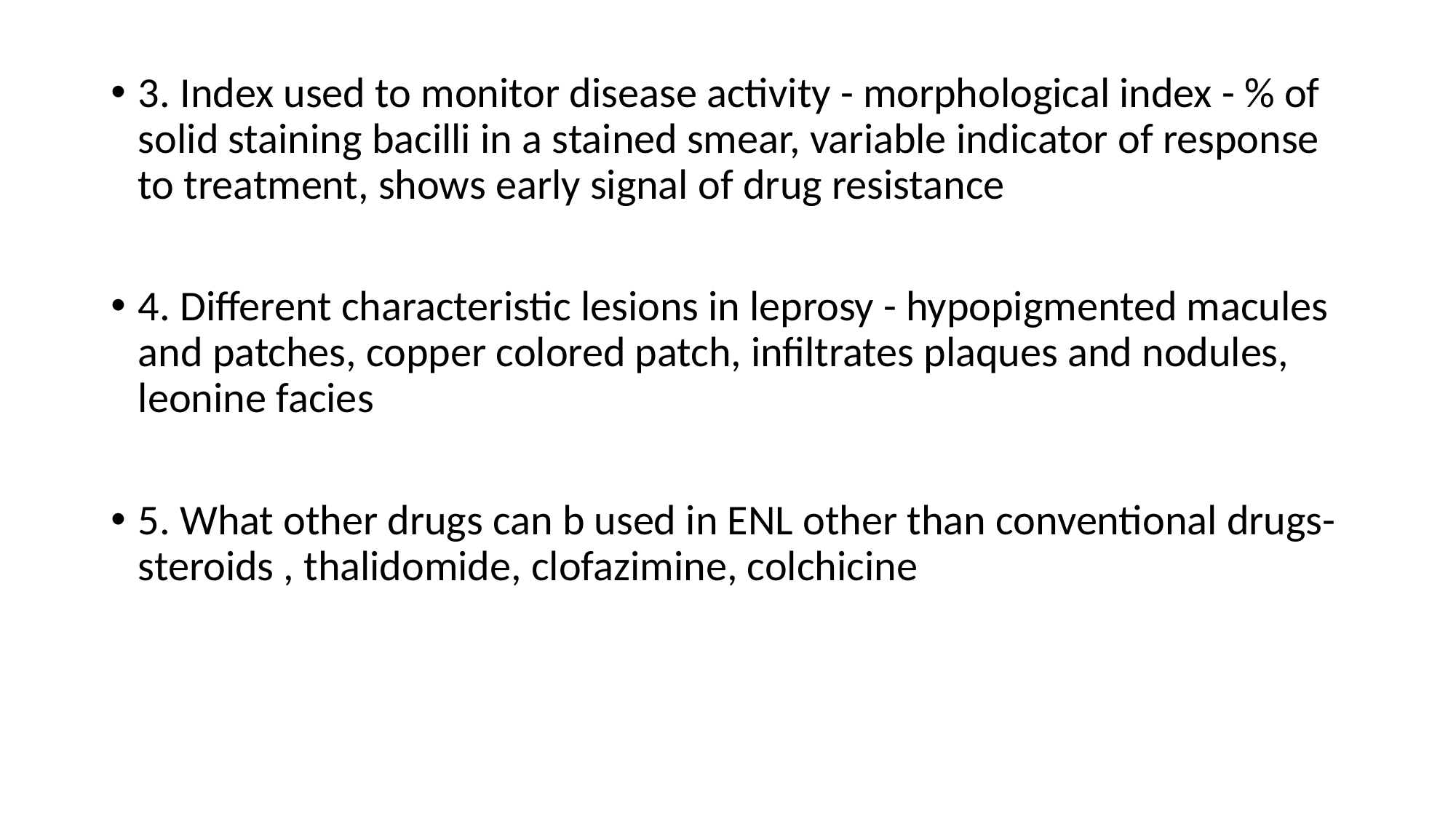

3. Index used to monitor disease activity - morphological index - % of solid staining bacilli in a stained smear, variable indicator of response to treatment, shows early signal of drug resistance

4. Different characteristic lesions in leprosy - hypopigmented macules and patches, copper colored patch, infiltrates plaques and nodules, leonine facies

5. What other drugs can b used in ENL other than conventional drugs- steroids , thalidomide, clofazimine, colchicine